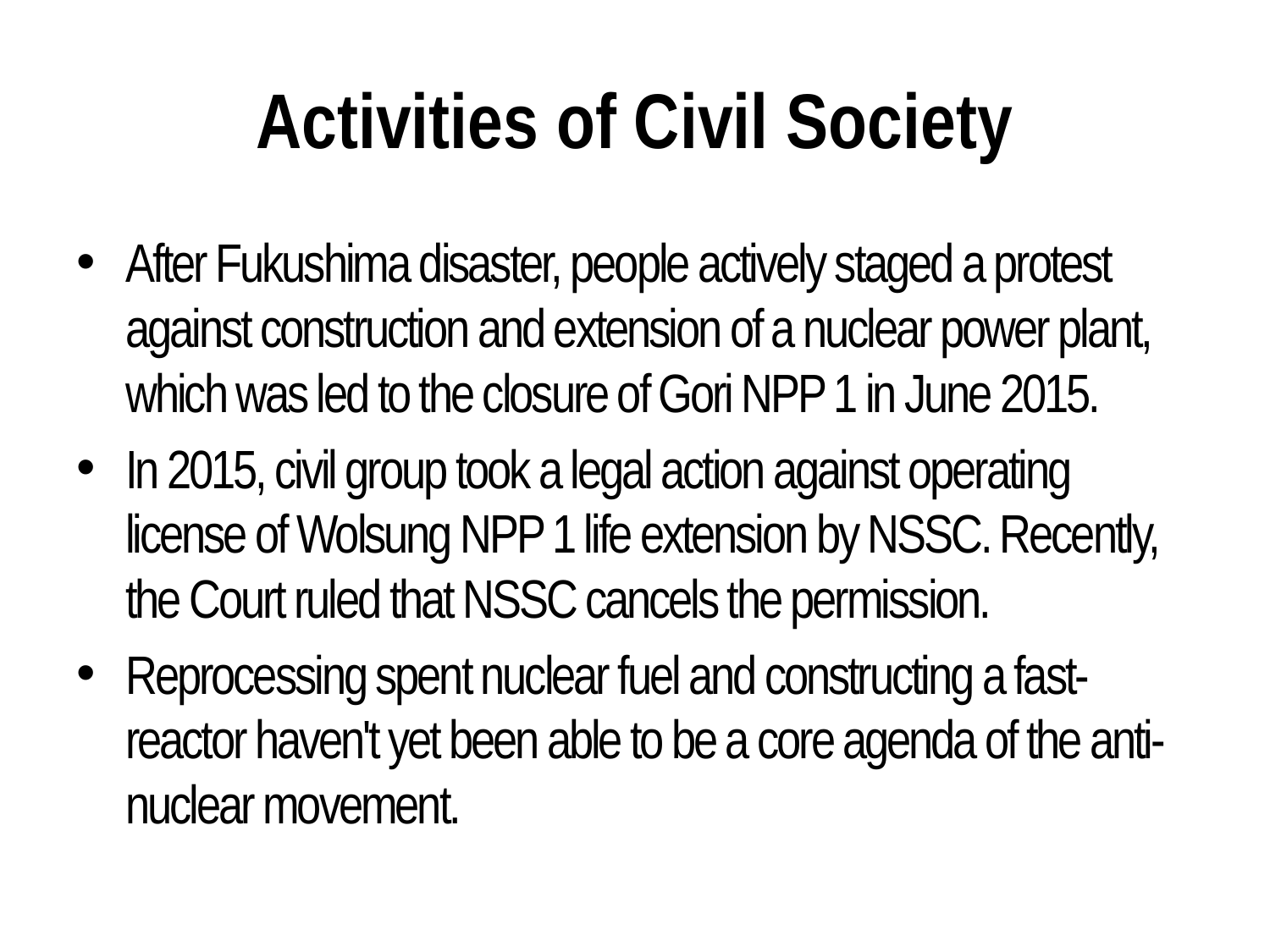

# Activities of Civil Society
After Fukushima disaster, people actively staged a protest against construction and extension of a nuclear power plant, which was led to the closure of Gori NPP 1 in June 2015.
In 2015, civil group took a legal action against operating license of Wolsung NPP 1 life extension by NSSC. Recently, the Court ruled that NSSC cancels the permission.
Reprocessing spent nuclear fuel and constructing a fast-reactor haven't yet been able to be a core agenda of the anti-nuclear movement.